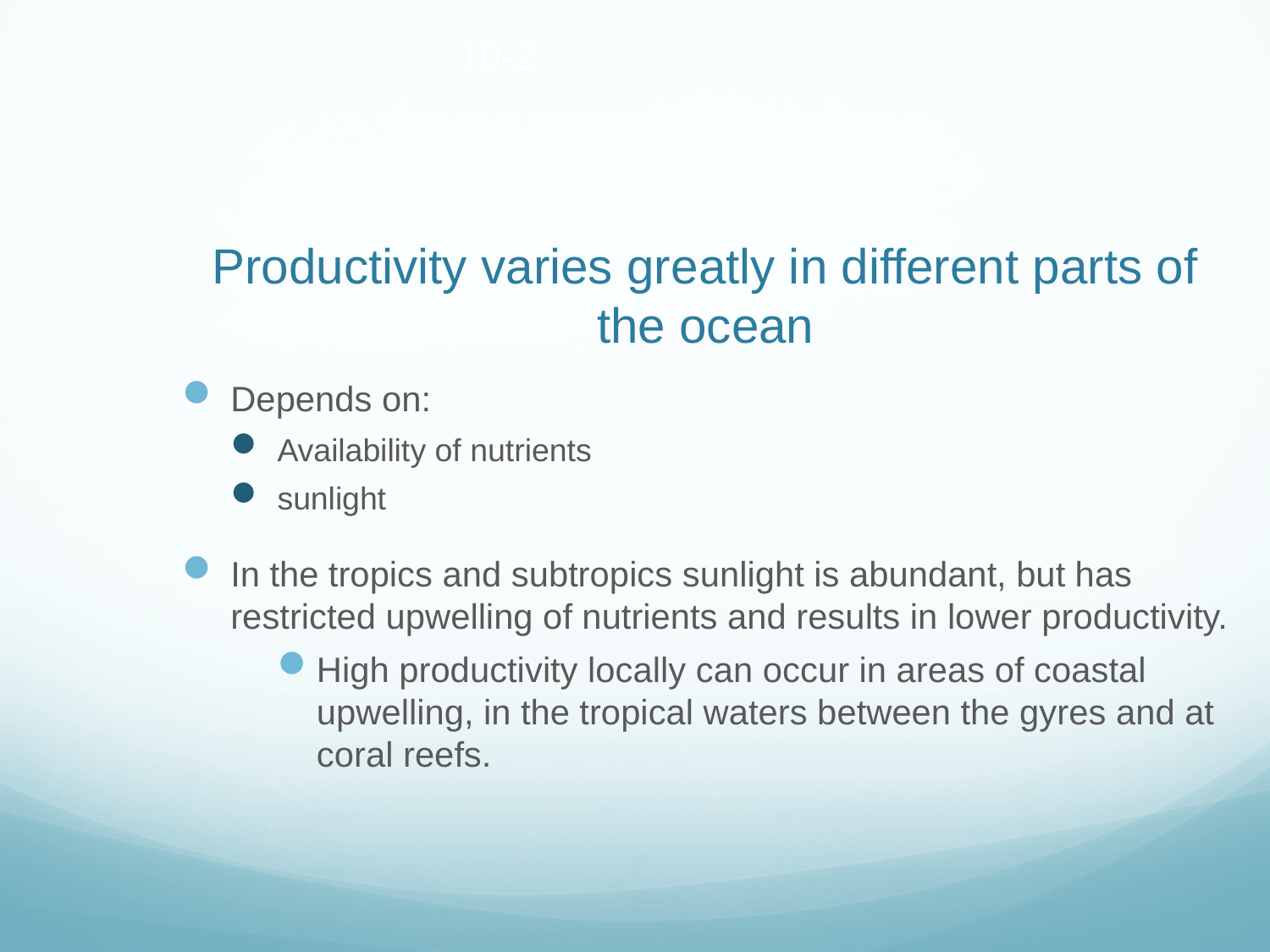

10-2
# Productivity varies greatly in different parts of the ocean
Depends on:
Availability of nutrients
sunlight
In the tropics and subtropics sunlight is abundant, but has restricted upwelling of nutrients and results in lower productivity.
High productivity locally can occur in areas of coastal upwelling, in the tropical waters between the gyres and at coral reefs.